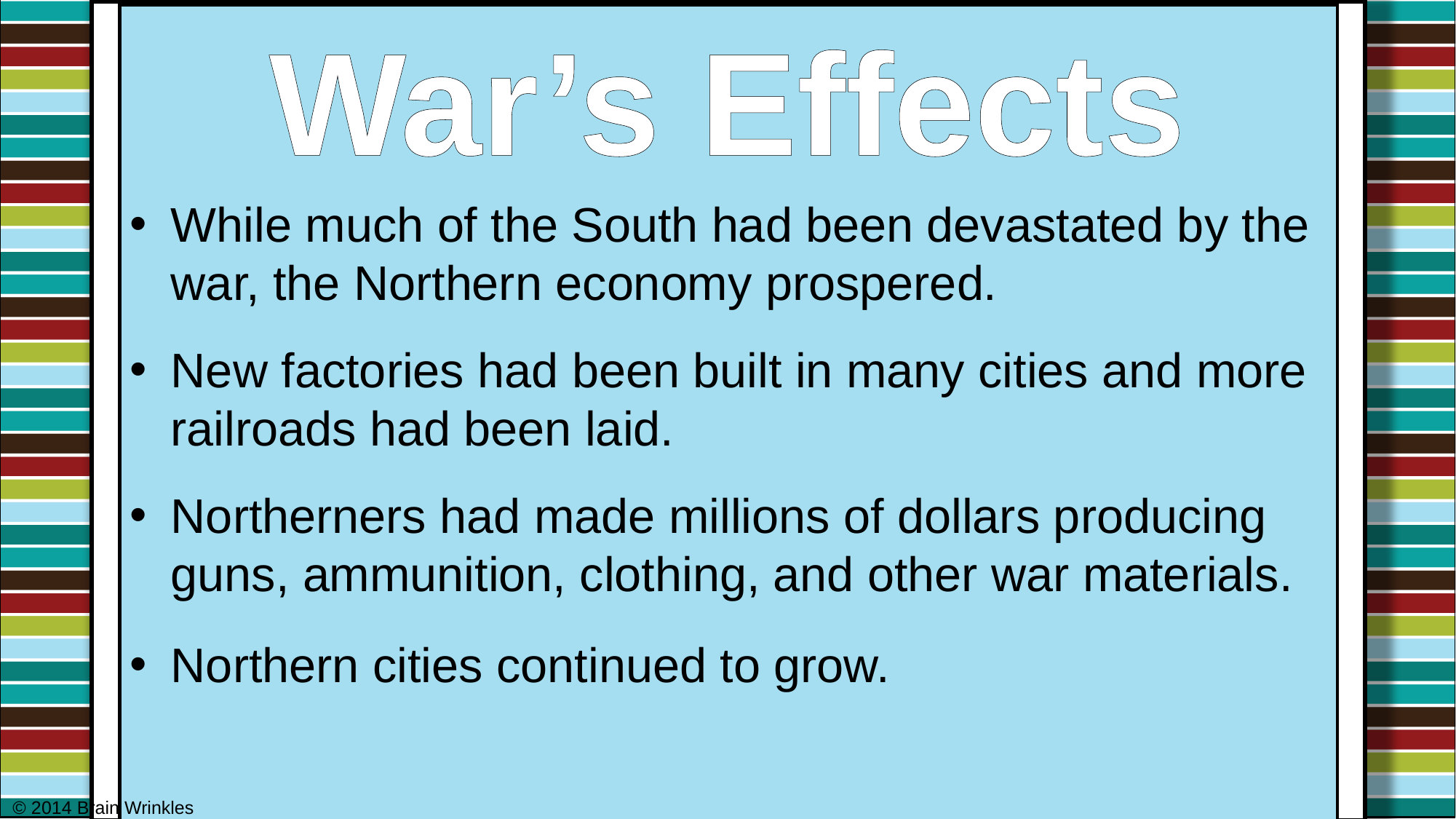

War’s Effects

While much of the South had been devastated by the war, the Northern economy prospered.

New factories had been built in many cities and more railroads had been laid.

Northerners had made millions of dollars producing guns, ammunition, clothing, and other war materials.

Northern cities continued to grow.

© 2014 Brain Wrinkles